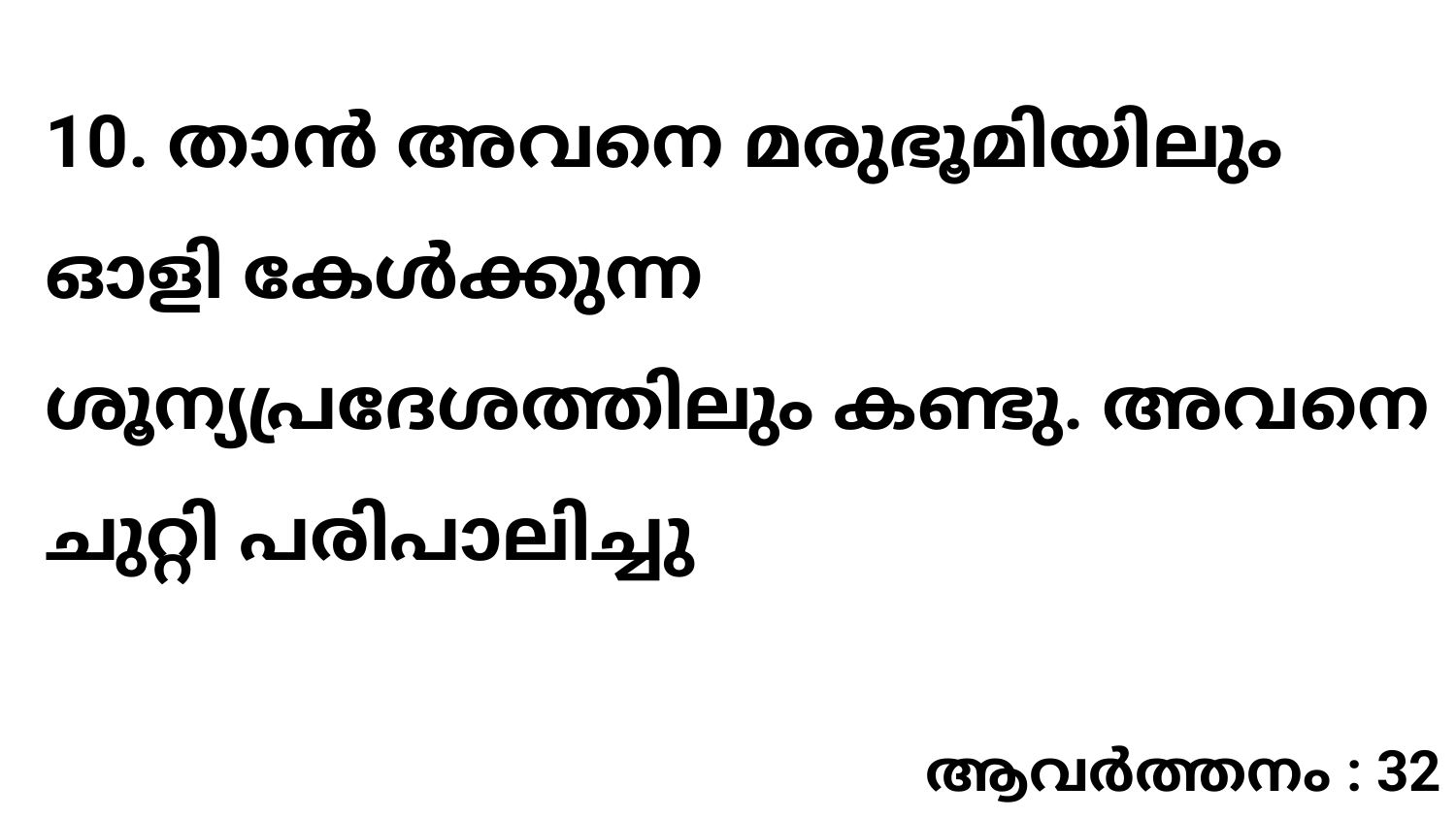

10. താൻ അവനെ മരുഭൂമിയിലും ഓളി കേൾക്കുന്ന ശൂന്യപ്രദേശത്തിലും കണ്ടു. അവനെ ചുറ്റി പരിപാലിച്ചു
ആവർത്തനം : 32